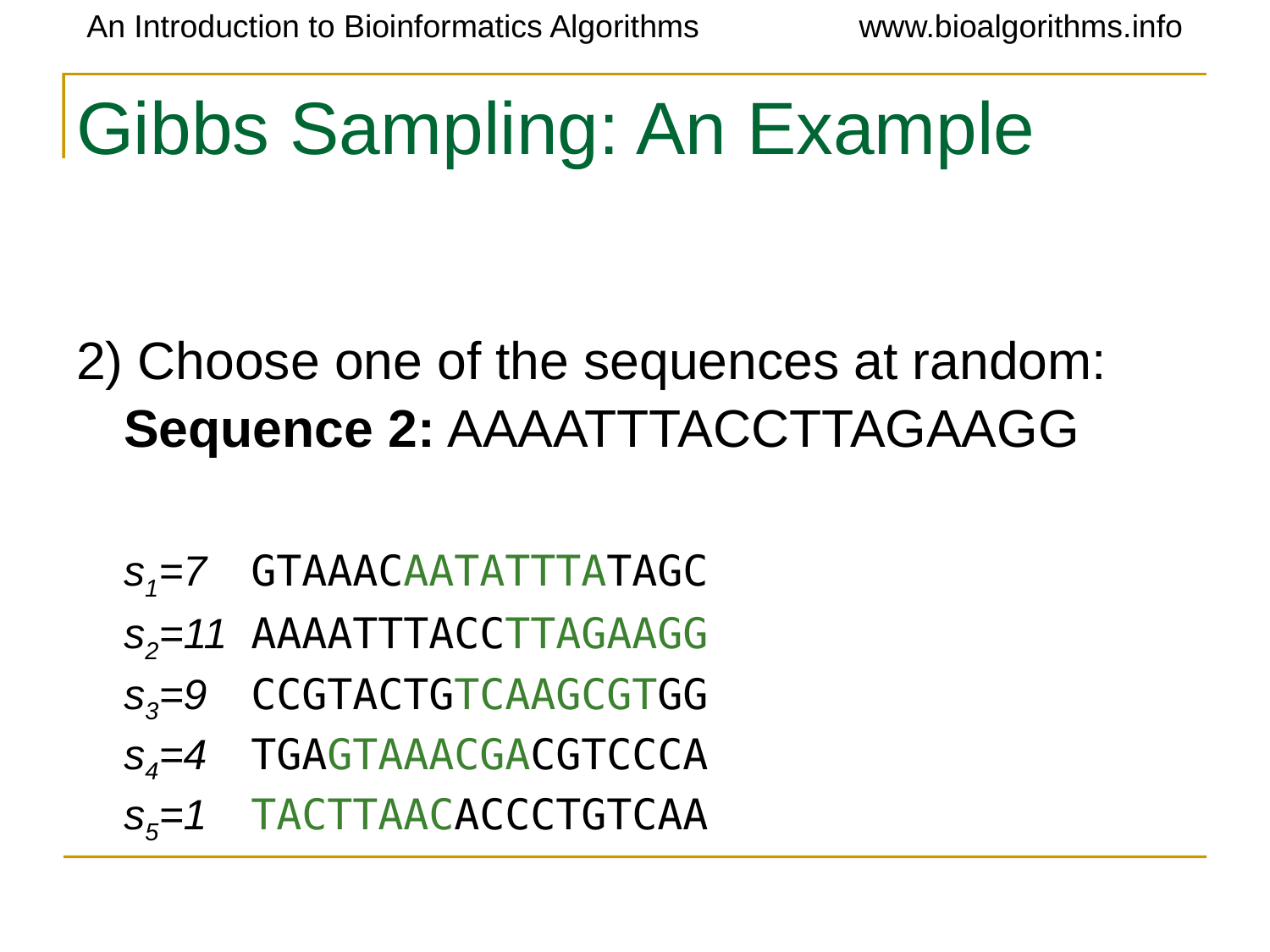

# Gibbs Sampling: An Example
2) Choose one of the sequences at random:
	Sequence 2: AAAATTTACCTTAGAAGG

    s1=7	GTAAACAATATTTATAGC
	s2=11	AAAATTTACCTTAGAAGG
	s3=9	CCGTACTGTCAAGCGTGG
	s4=4 	TGAGTAAACGACGTCCCA
	s5=1	TACTTAACACCCTGTCAA